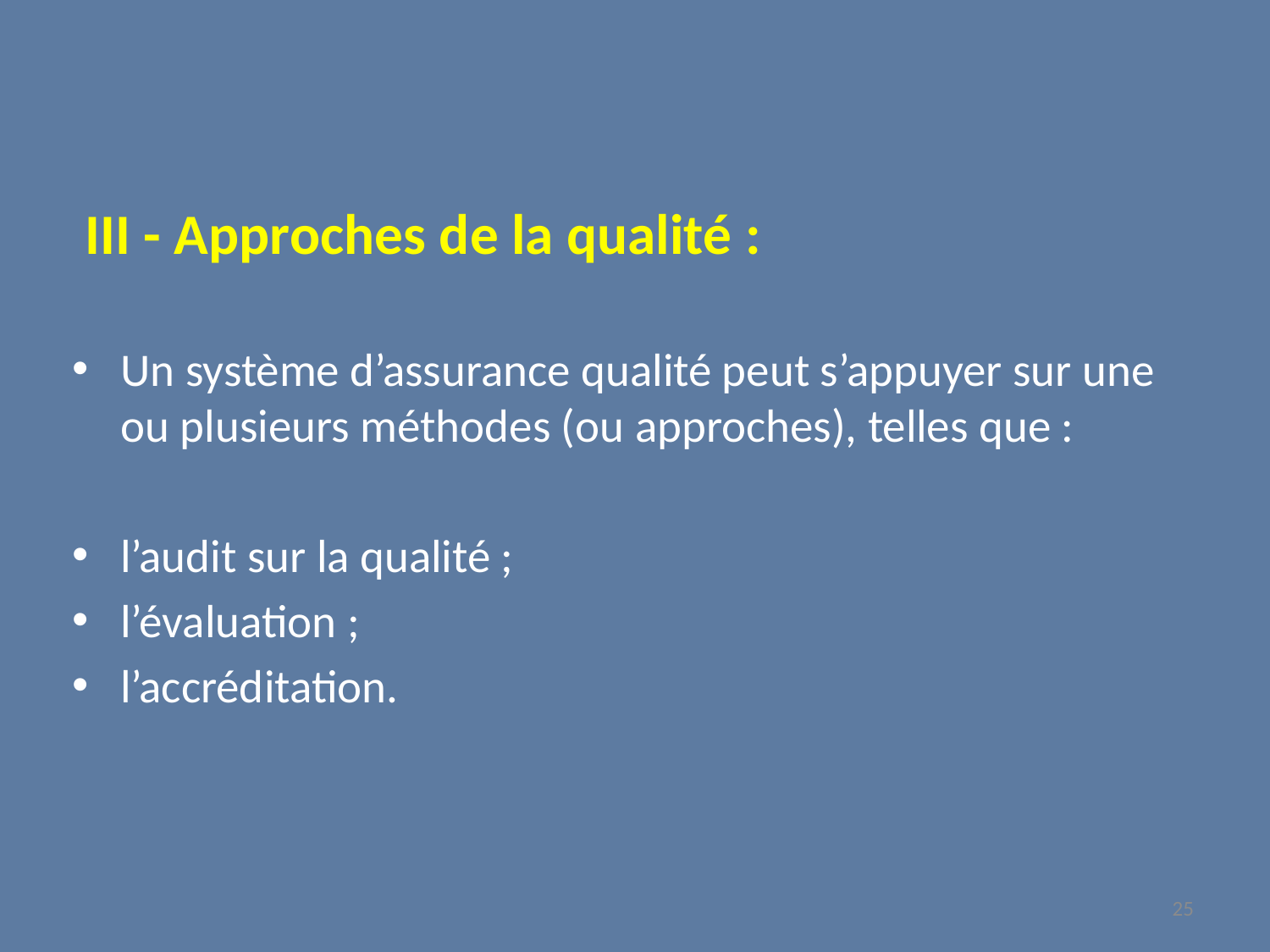

III - Approches de la qualité :

Un système d’assurance qualité peut s’appuyer sur une ou plusieurs méthodes (ou approches), telles que :

l’audit sur la qualité ;
l’évaluation ;
l’accréditation.

25